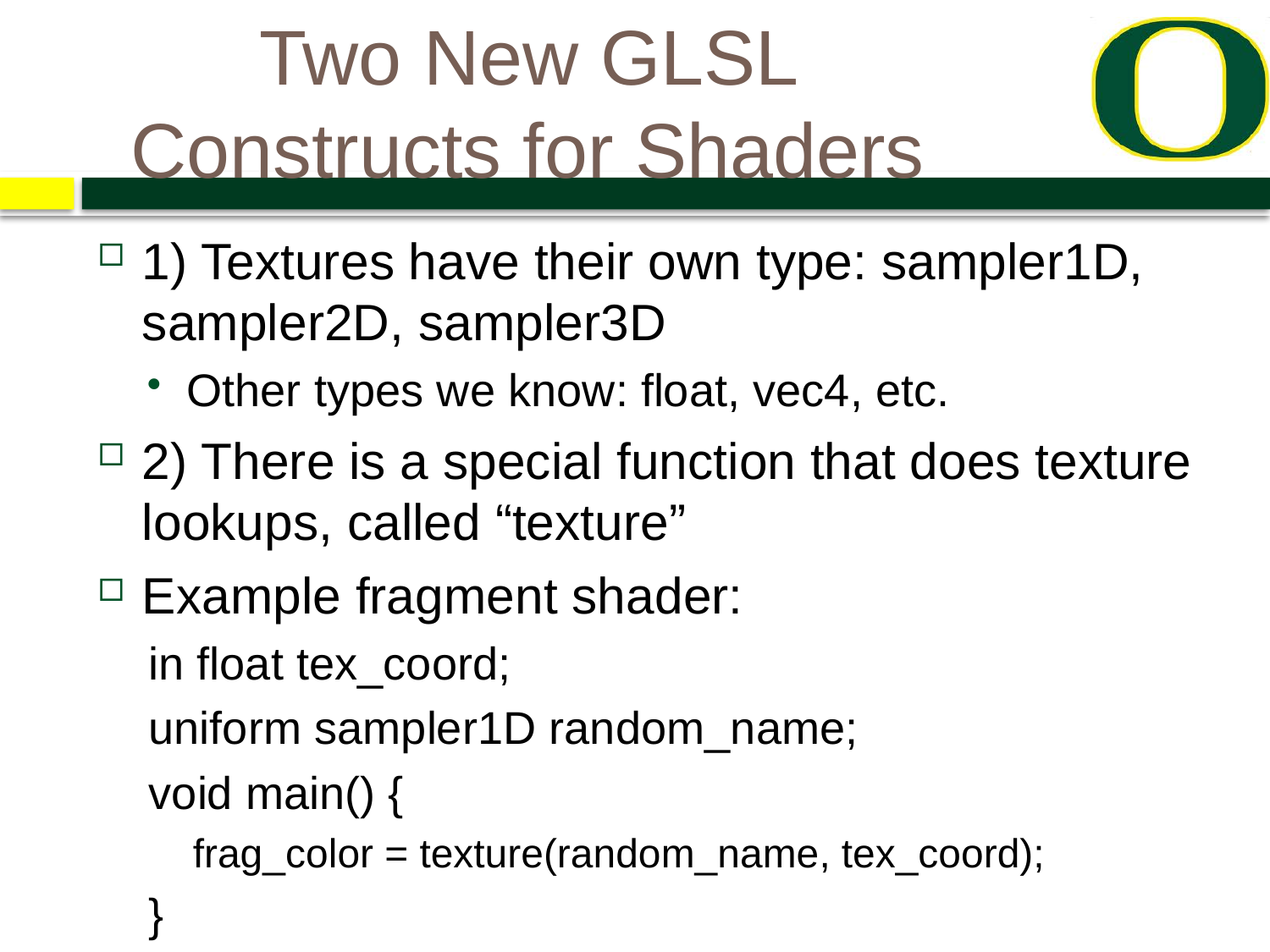

# Two New GLSL Constructs for Shaders
1) Textures have their own type: sampler1D, sampler2D, sampler3D
Other types we know: float, vec4, etc.
2) There is a special function that does texture lookups, called “texture”
Example fragment shader:
in float tex_coord;
uniform sampler1D random_name;
void main() {
frag_color = texture(random_name, tex_coord);
}